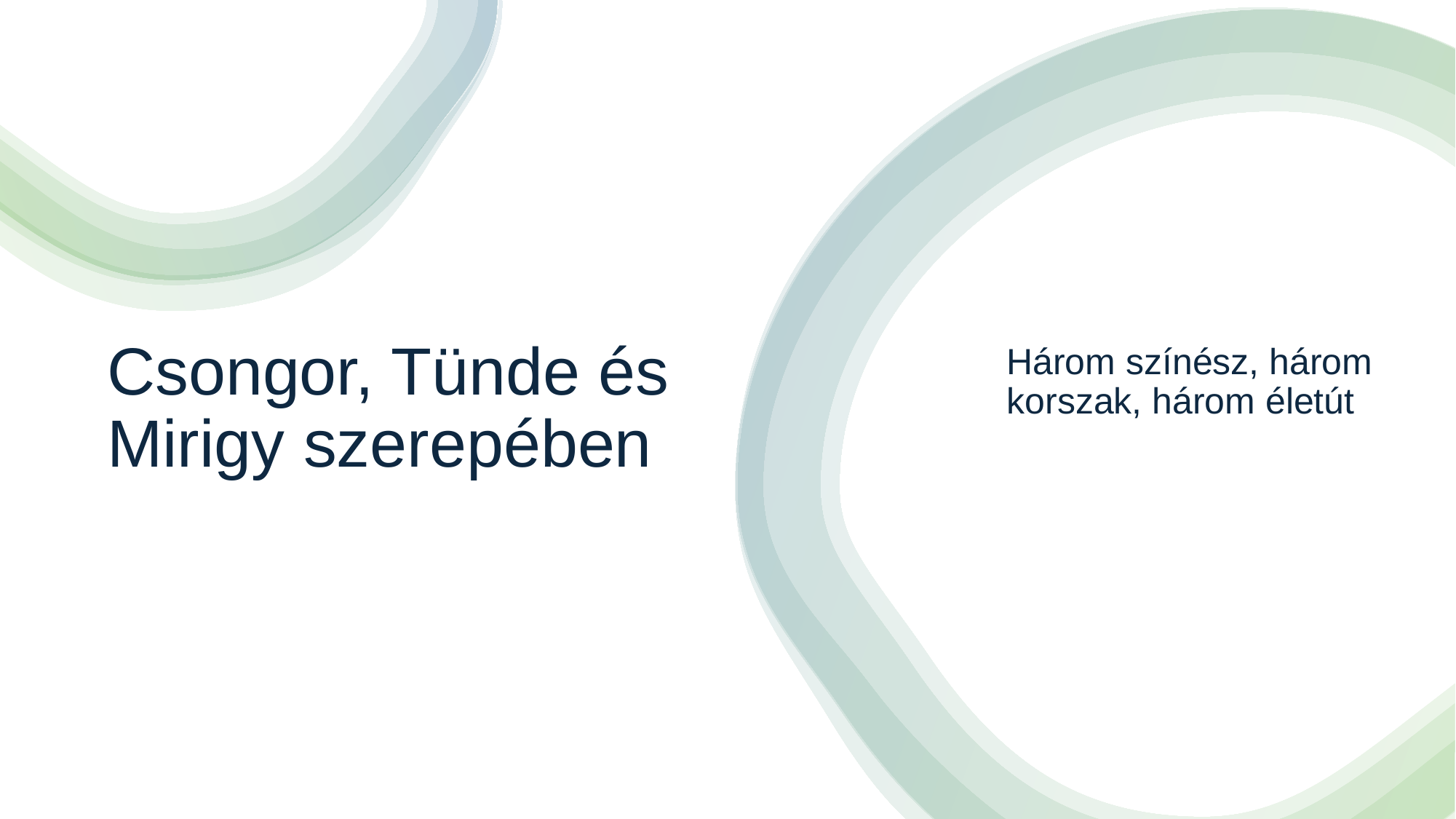

# Csongor, Tünde és Mirigy szerepében
Három színész, három korszak, három életút